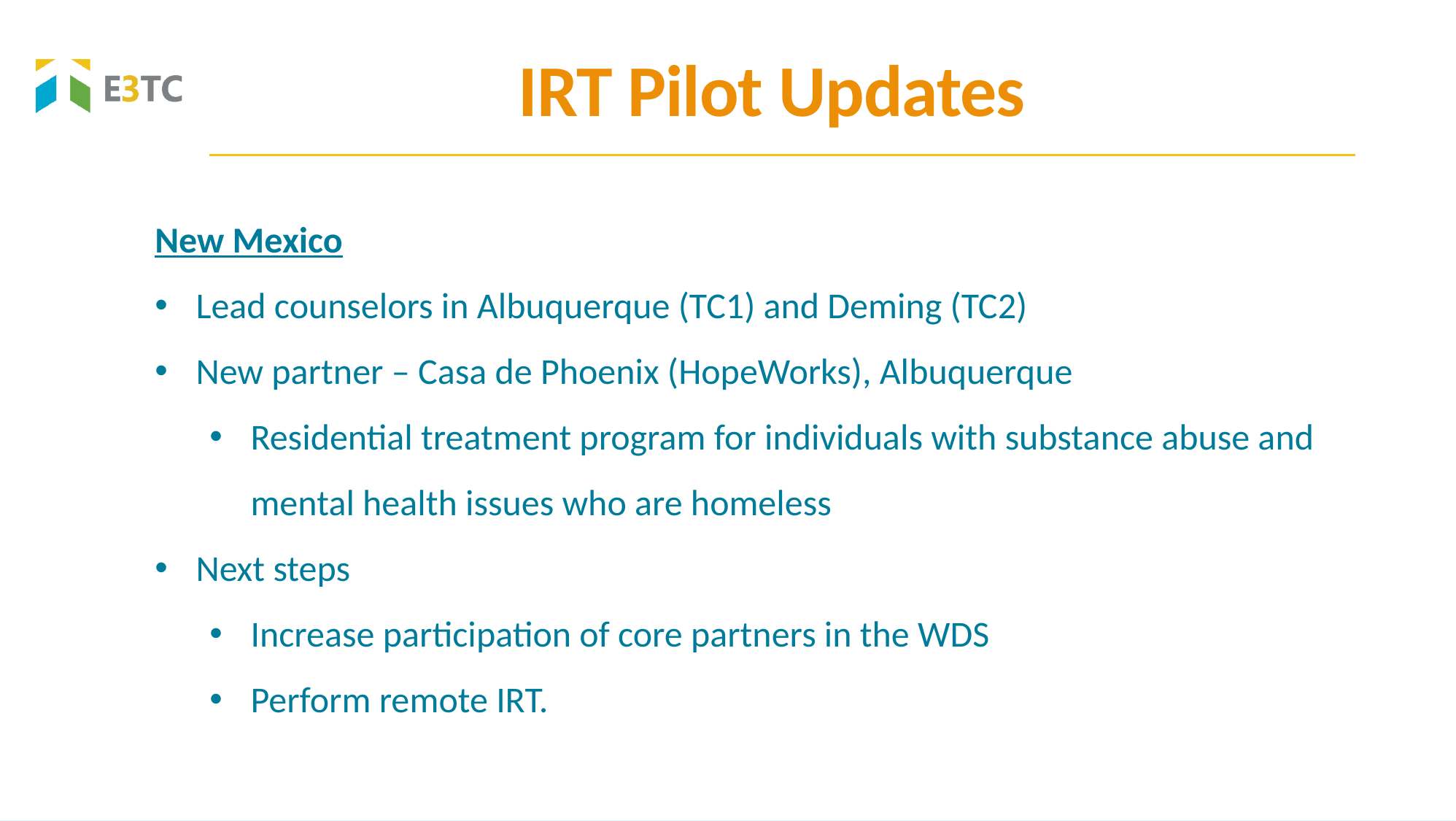

# IRT Pilot Updates
New Mexico
Lead counselors in Albuquerque (TC1) and Deming (TC2)
New partner – Casa de Phoenix (HopeWorks), Albuquerque
Residential treatment program for individuals with substance abuse and mental health issues who are homeless
Next steps
Increase participation of core partners in the WDS
Perform remote IRT.